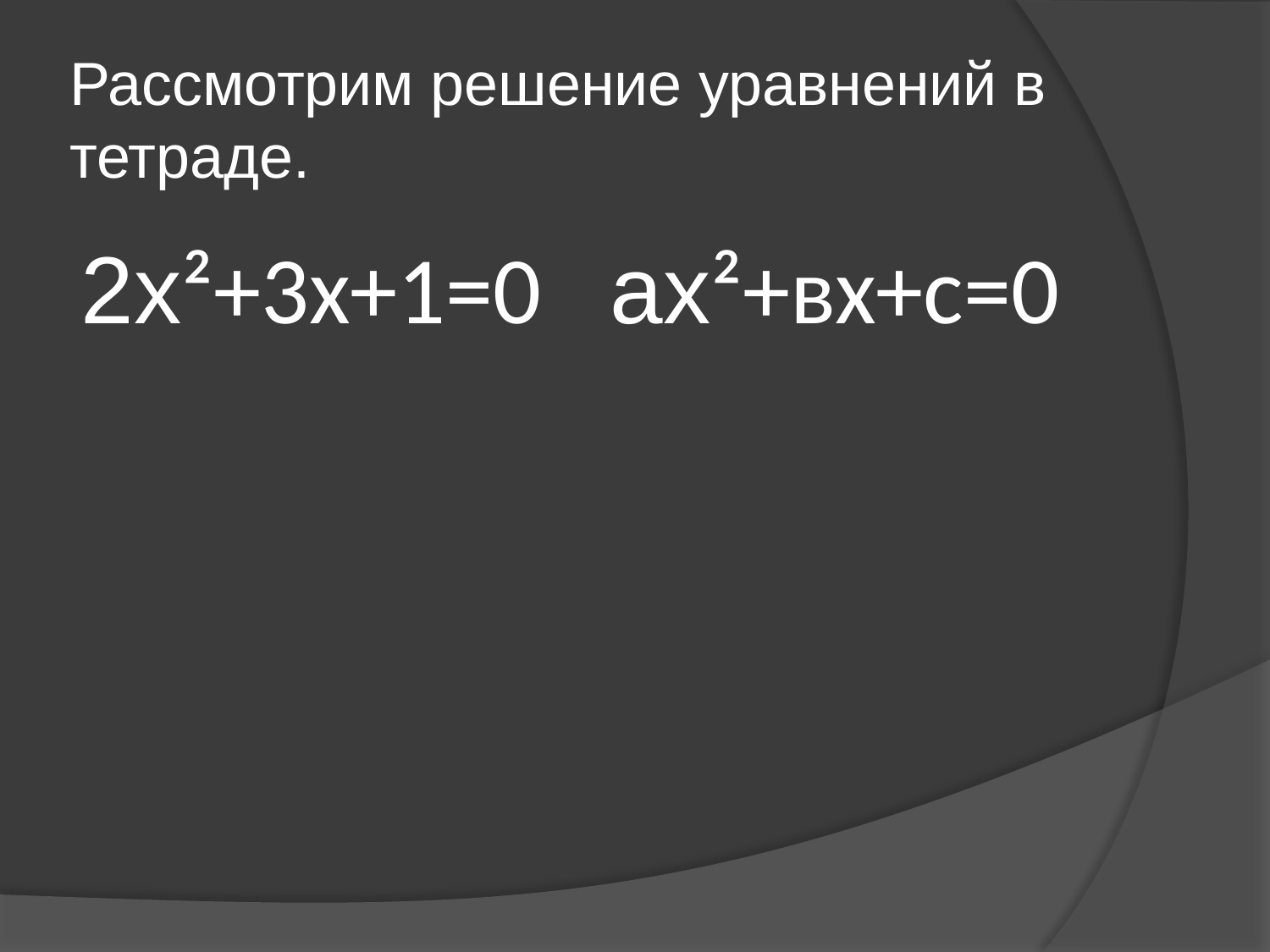

# Рассмотрим решение уравнений в тетраде.
2х²+3х+1=0
ах²+вх+с=0